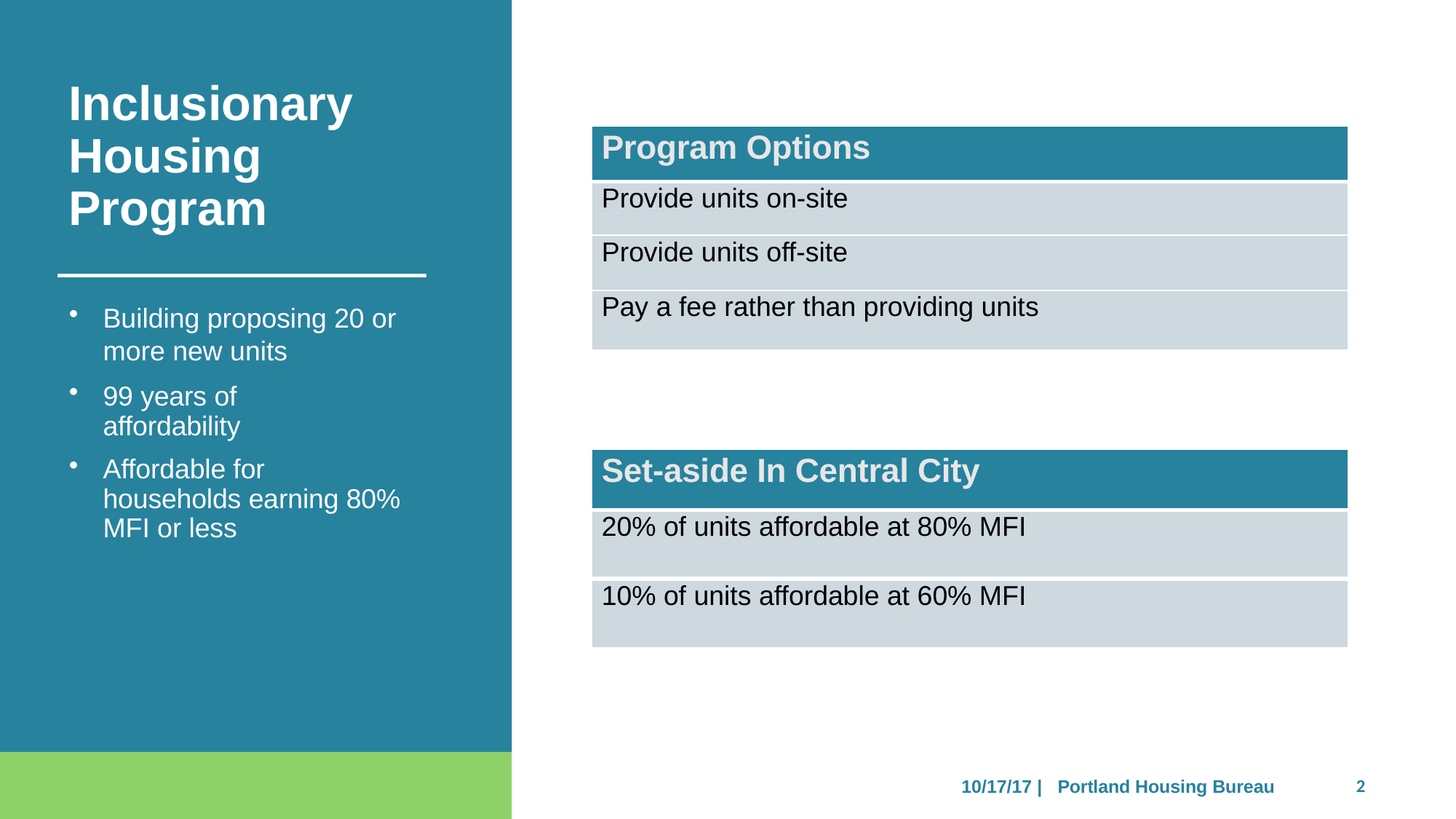

# Inclusionary Housing Program
| Program Options |
| --- |
| Provide units on-site |
| Provide units off-site |
| Pay a fee rather than providing units |

Building proposing 20 or more new units
99 years of affordability
Affordable for households earning 80% MFI or less
| Set-aside In Central City |
| --- |
| 20% of units affordable at 80% MFI |
| 10% of units affordable at 60% MFI |

2
	10/17/17 |	Portland Housing Bureau